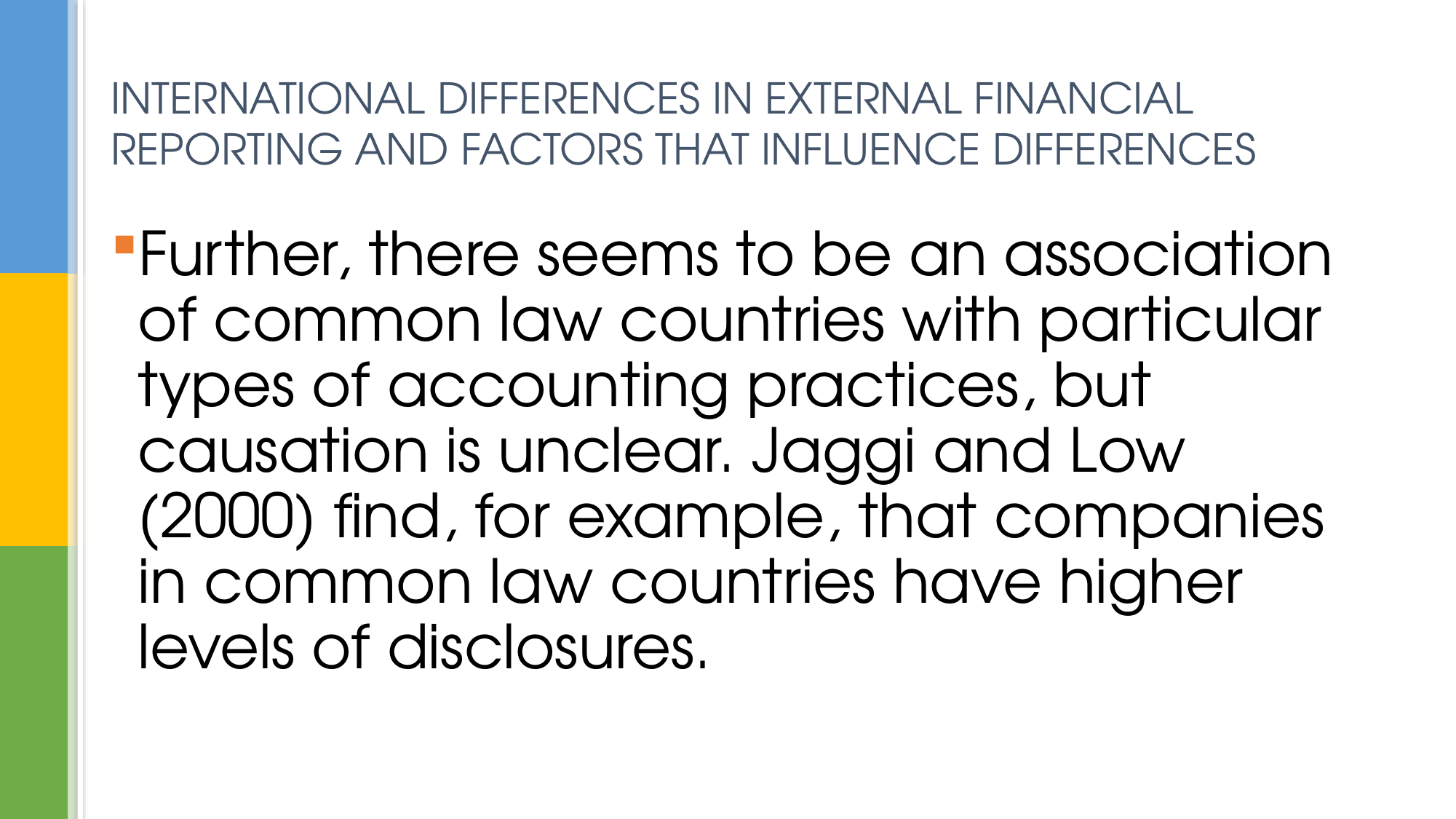

# INTERNATIONAL DIFFERENCES IN EXTERNAL FINANCIAL  REPORTING AND FACTORS THAT INFLUENCE DIFFERENCES
Further, there seems to be an association of common law countries with particular types of accounting practices, but causation is unclear. Jaggi and Low (2000) find, for example, that companies in common law countries have higher levels of disclosures.